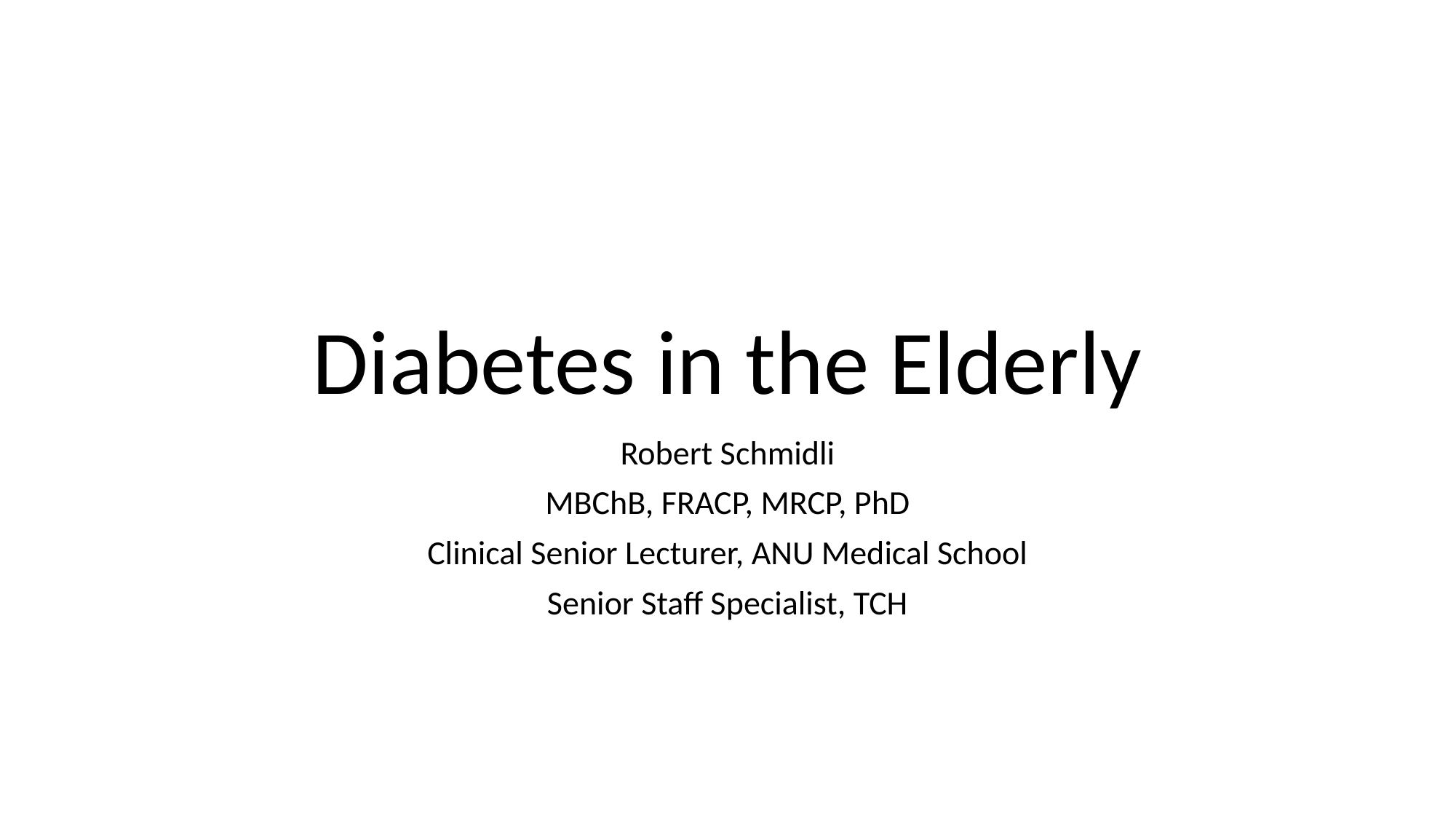

# Diabetes in the Elderly
Robert Schmidli
MBChB, FRACP, MRCP, PhD
Clinical Senior Lecturer, ANU Medical School
Senior Staff Specialist, TCH